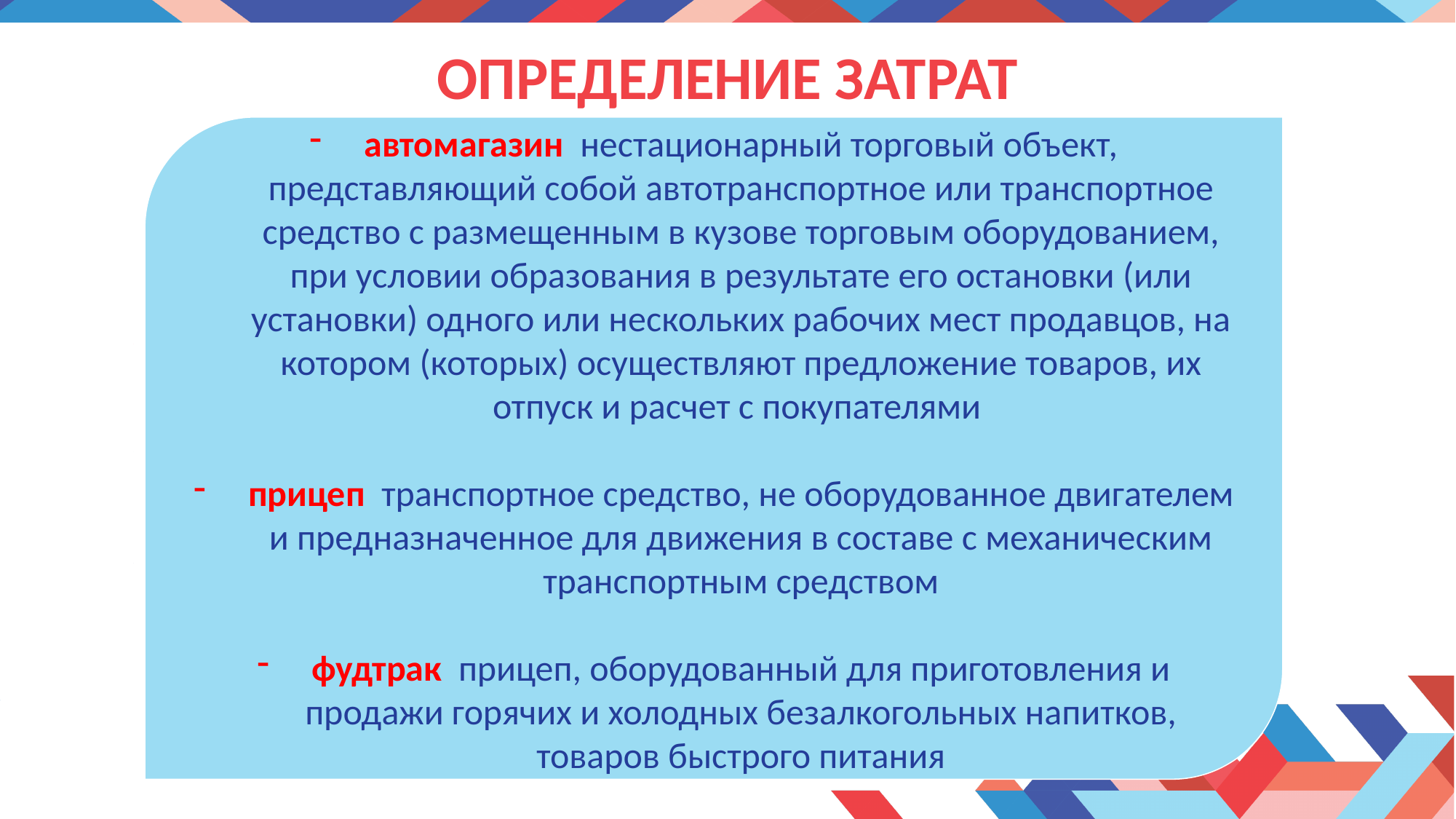

# ОПРЕДЕЛЕНИЕ затрат
автомагазин  нестационарный торговый объект, представляющий собой автотранспортное или транспортное средство с размещенным в кузове торговым оборудованием, при условии образования в результате его остановки (или установки) одного или нескольких рабочих мест продавцов, на котором (которых) осуществляют предложение товаров, их отпуск и расчет с покупателями

прицеп  транспортное средство, не оборудованное двигателем и предназначенное для движения в составе с механическим транспортным средством

фудтрак  прицеп, оборудованный для приготовления и продажи горячих и холодных безалкогольных напитков, товаров быстрого питания